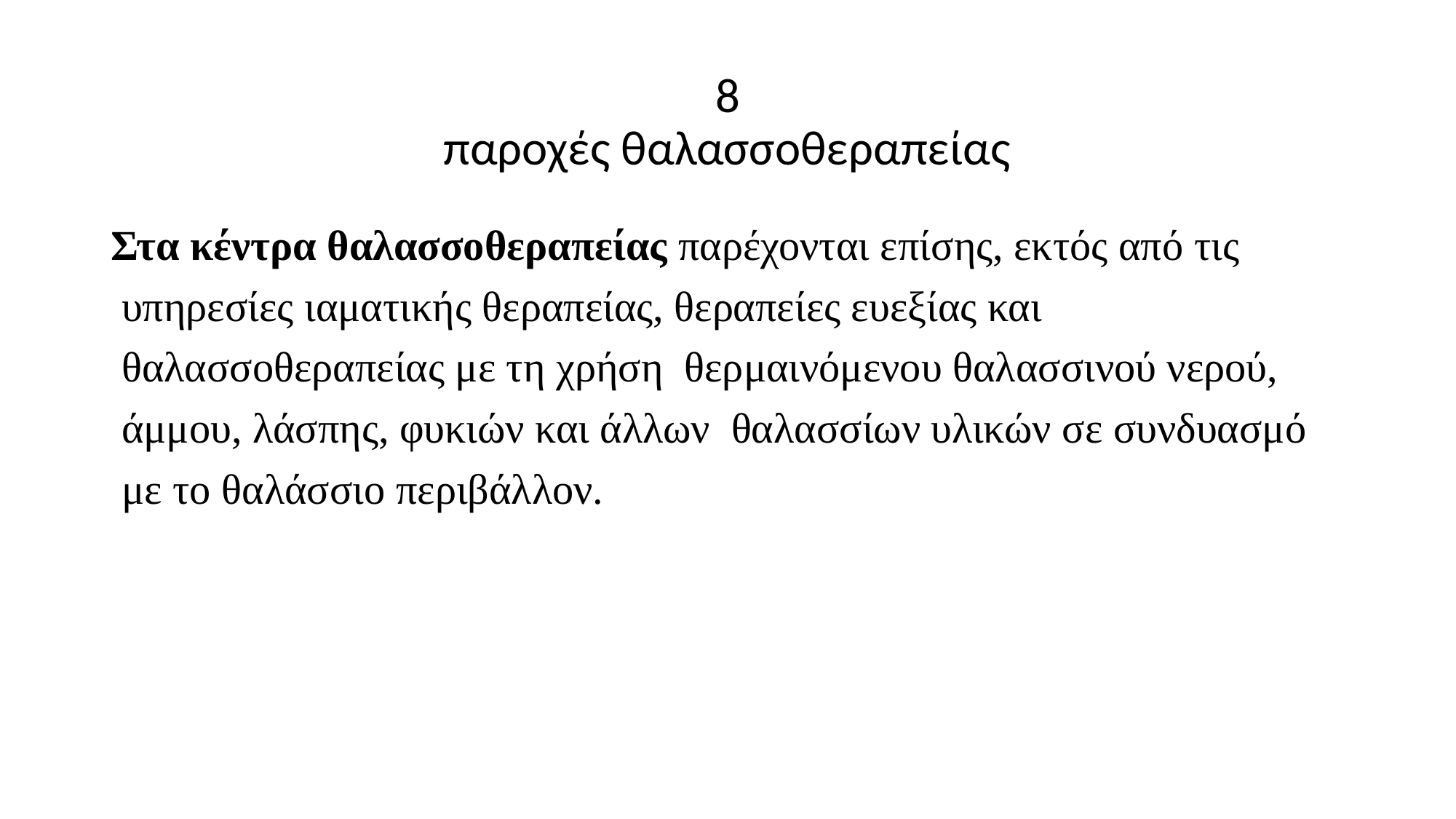

# 8 παροχές θαλασσοθεραπείας
Στα κέντρα θαλασσοθεραπείας παρέχονται επίσης, εκτός από τις
 υπηρεσίες ιαματικής θεραπείας, θεραπείες ευεξίας και
 θαλασσοθεραπείας με τη χρήση  θερμαινόμενου θαλασσινού νερού,
 άμμου, λάσπης, φυκιών και άλλων  θαλασσίων υλικών σε συνδυασμό
 με το θαλάσσιο περιβάλλον.